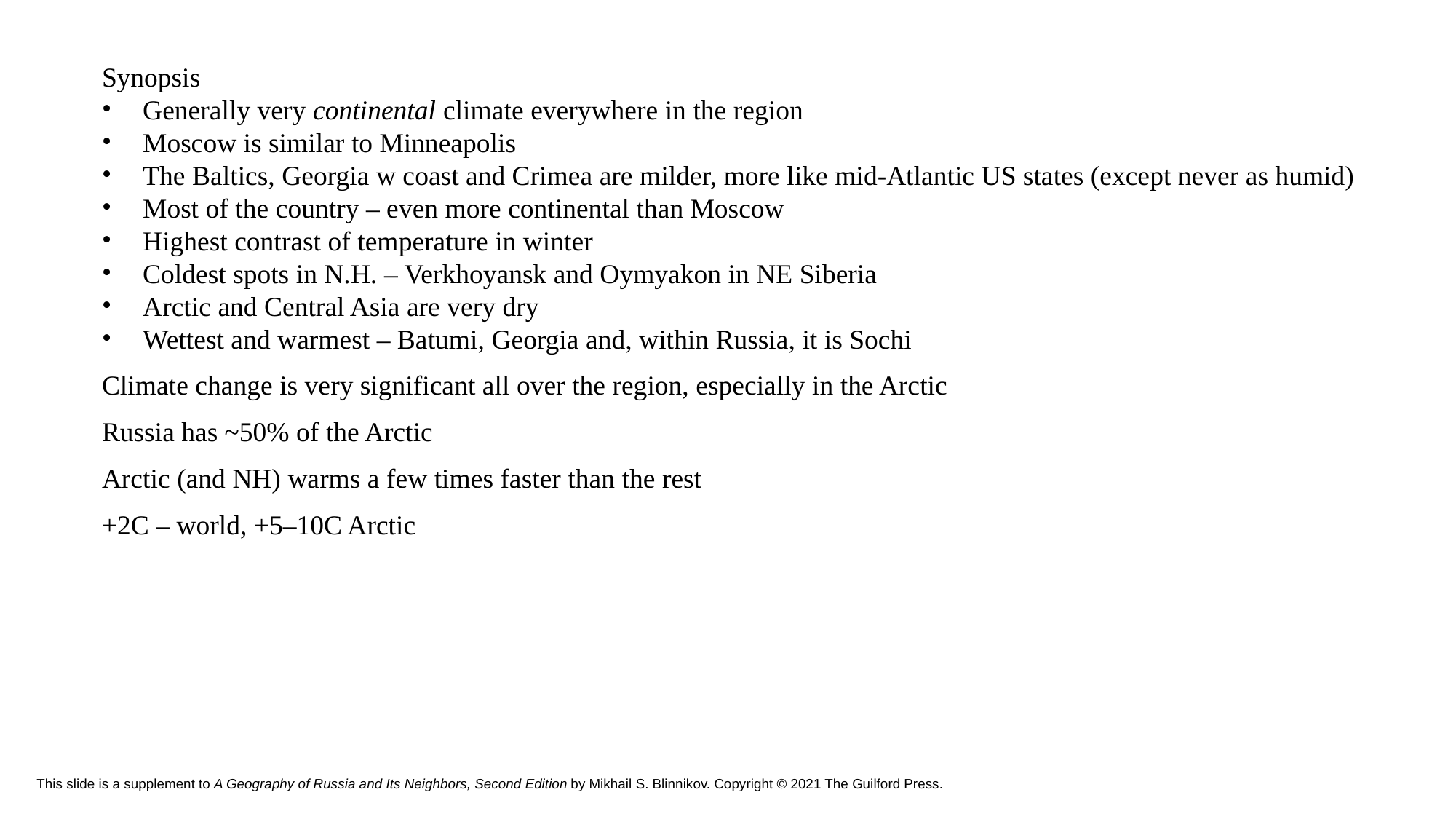

Synopsis
Generally very continental climate everywhere in the region
Moscow is similar to Minneapolis
The Baltics, Georgia w coast and Crimea are milder, more like mid-Atlantic US states (except never as humid)
Most of the country – even more continental than Moscow
Highest contrast of temperature in winter
Coldest spots in N.H. – Verkhoyansk and Oymyakon in NE Siberia
Arctic and Central Asia are very dry
Wettest and warmest – Batumi, Georgia and, within Russia, it is Sochi
Climate change is very significant all over the region, especially in the Arctic
Russia has ~50% of the Arctic
Arctic (and NH) warms a few times faster than the rest
+2C – world, +5–10C Arctic
# This slide is a supplement to A Geography of Russia and Its Neighbors, Second Edition by Mikhail S. Blinnikov. Copyright © 2021 The Guilford Press.